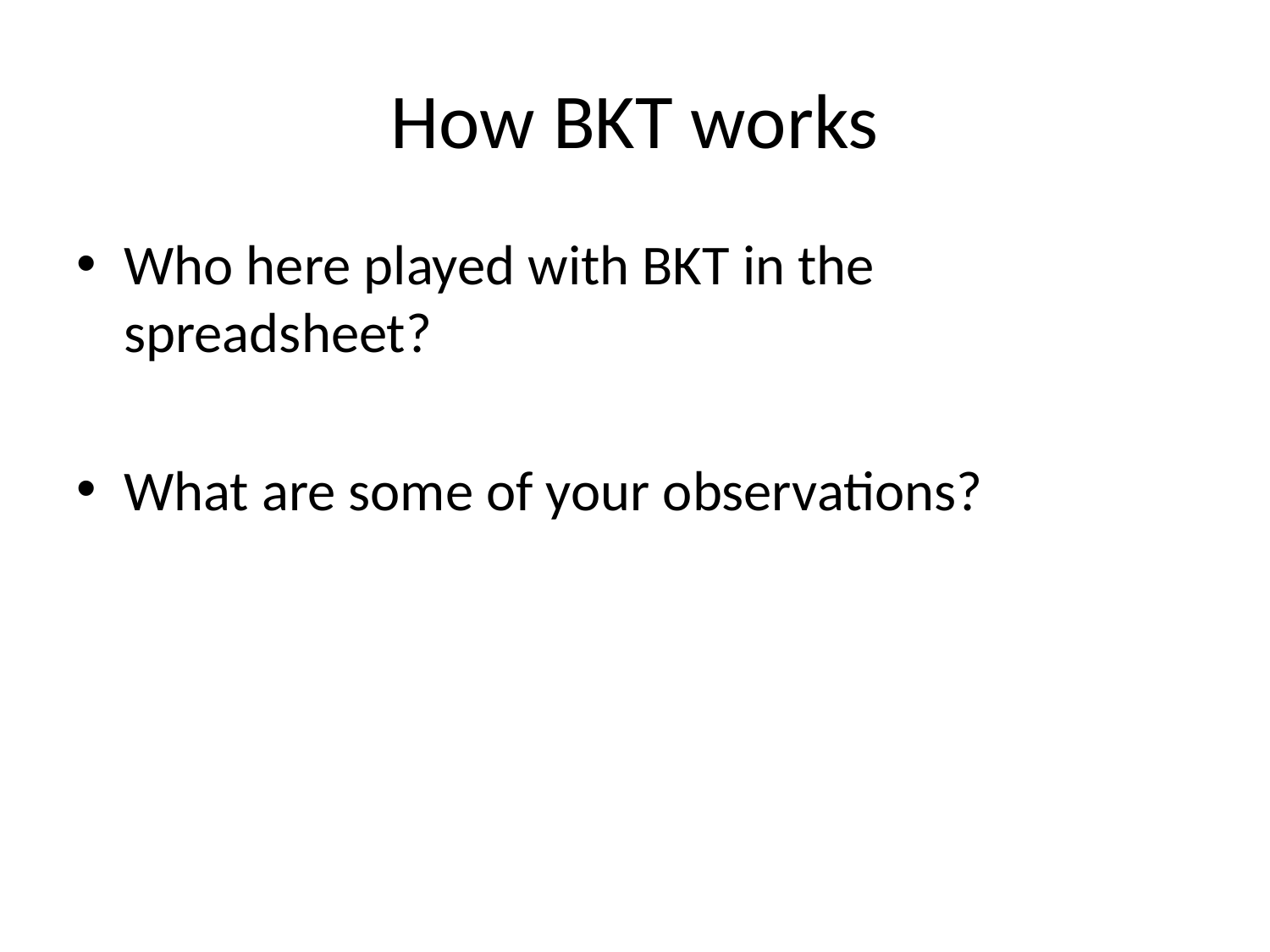

# How BKT works
Who here played with BKT in the spreadsheet?

What are some of your observations?